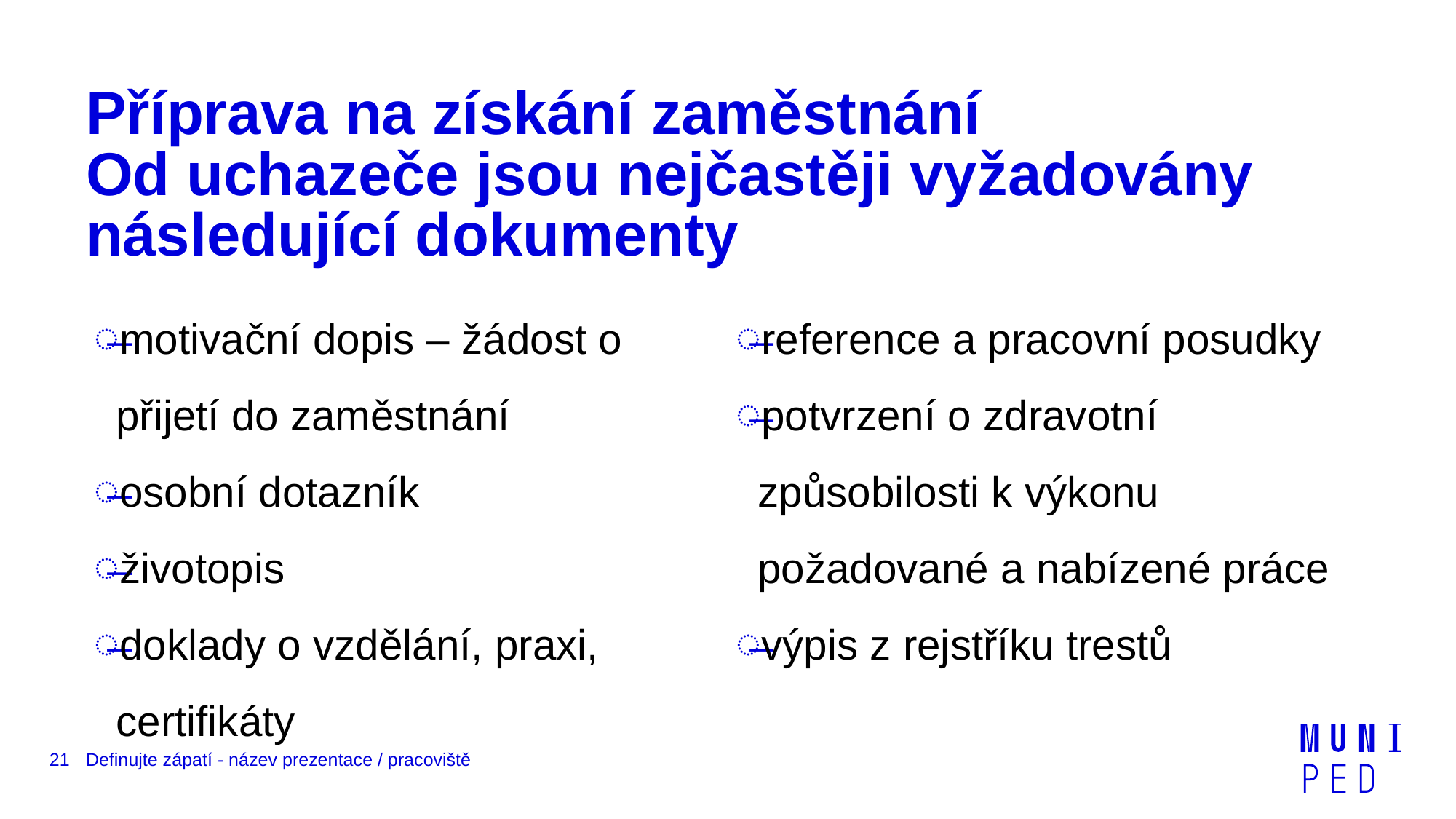

# Příprava na získání zaměstnání Od uchazeče jsou nejčastěji vyžadovány následující dokumenty
motivační dopis – žádost o přijetí do zaměstnání
osobní dotazník
životopis
doklady o vzdělání, praxi, certifikáty
reference a pracovní posudky
potvrzení o zdravotní způsobilosti k výkonu požadované a nabízené práce
výpis z rejstříku trestů
21
Definujte zápatí - název prezentace / pracoviště